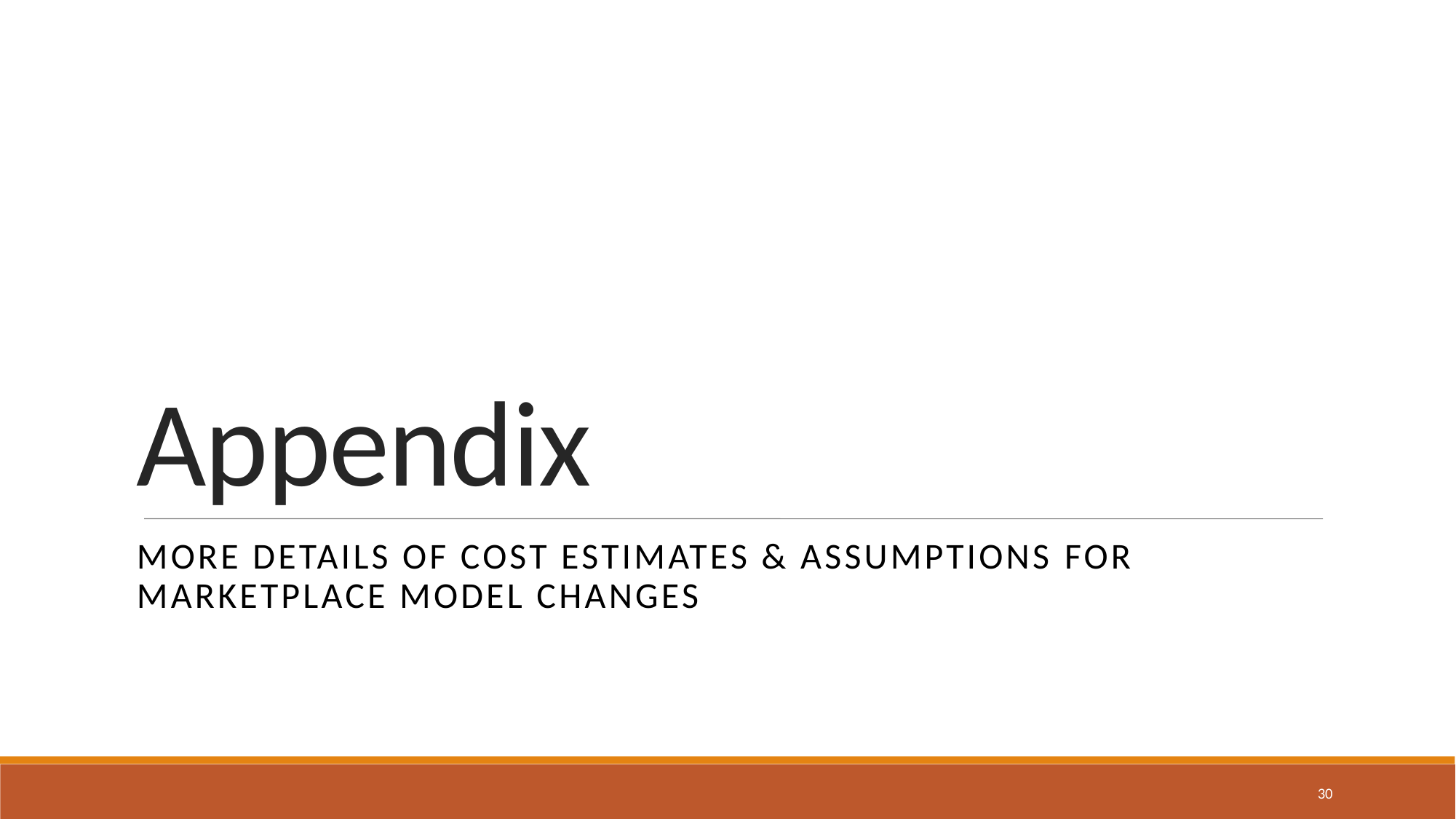

# Appendix
more details of Cost estimates & Assumptions for marketplace model changes
30